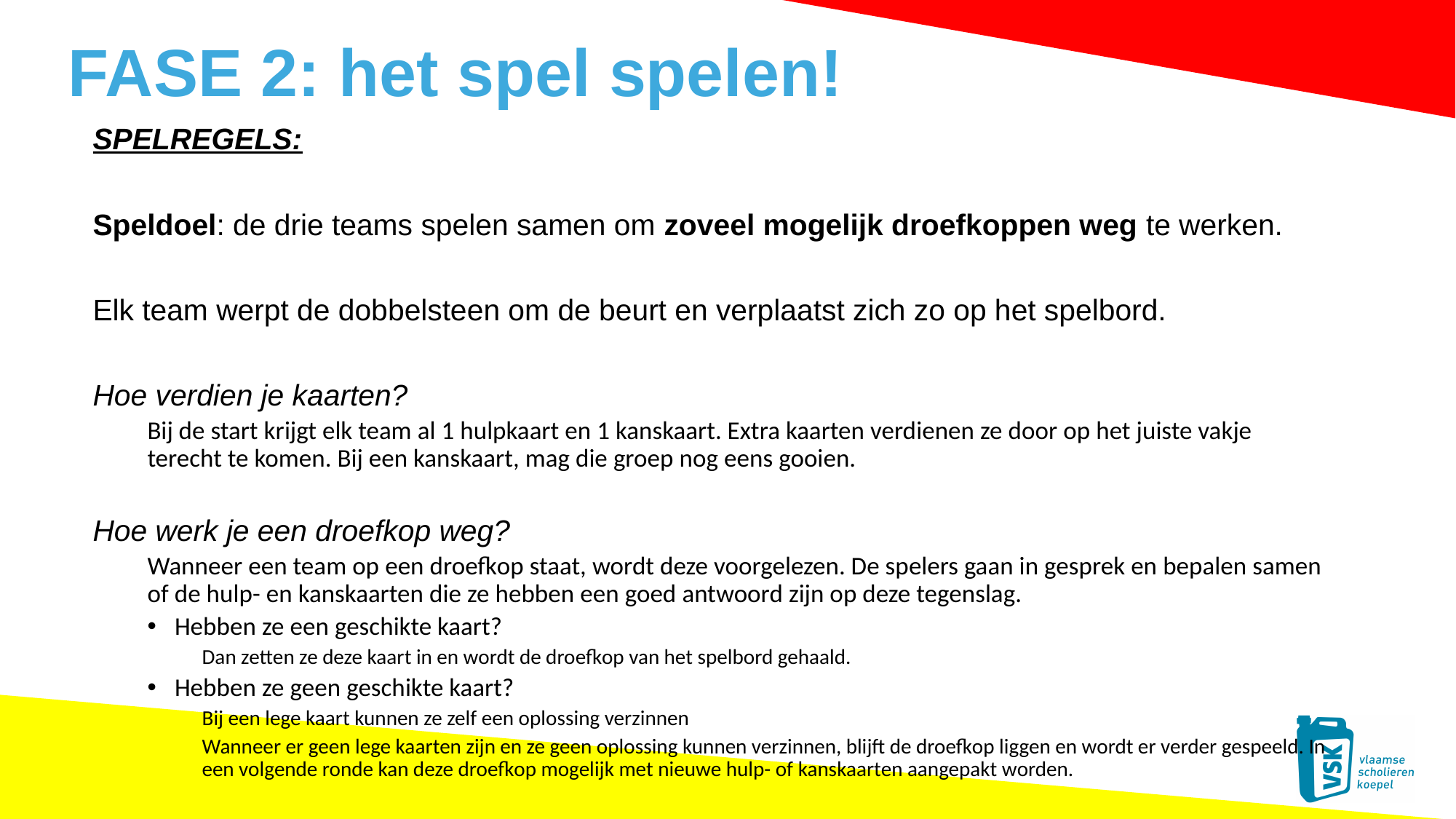

# FASE 2: het spel spelen!
SPELREGELS:

Speldoel: de drie teams spelen samen om zoveel mogelijk droefkoppen weg te werken.

Elk team werpt de dobbelsteen om de beurt en verplaatst zich zo op het spelbord.

Hoe verdien je kaarten?
Bij de start krijgt elk team al 1 hulpkaart en 1 kanskaart. Extra kaarten verdienen ze door op het juiste vakje terecht te komen. Bij een kanskaart, mag die groep nog eens gooien.

Hoe werk je een droefkop weg?
Wanneer een team op een droefkop staat, wordt deze voorgelezen. De spelers gaan in gesprek en bepalen samen of de hulp- en kanskaarten die ze hebben een goed antwoord zijn op deze tegenslag.
Hebben ze een geschikte kaart?
Dan zetten ze deze kaart in en wordt de droefkop van het spelbord gehaald.
Hebben ze geen geschikte kaart?
Bij een lege kaart kunnen ze zelf een oplossing verzinnen
Wanneer er geen lege kaarten zijn en ze geen oplossing kunnen verzinnen, blijft de droefkop liggen en wordt er verder gespeeld. In een volgende ronde kan deze droefkop mogelijk met nieuwe hulp- of kanskaarten aangepakt worden.